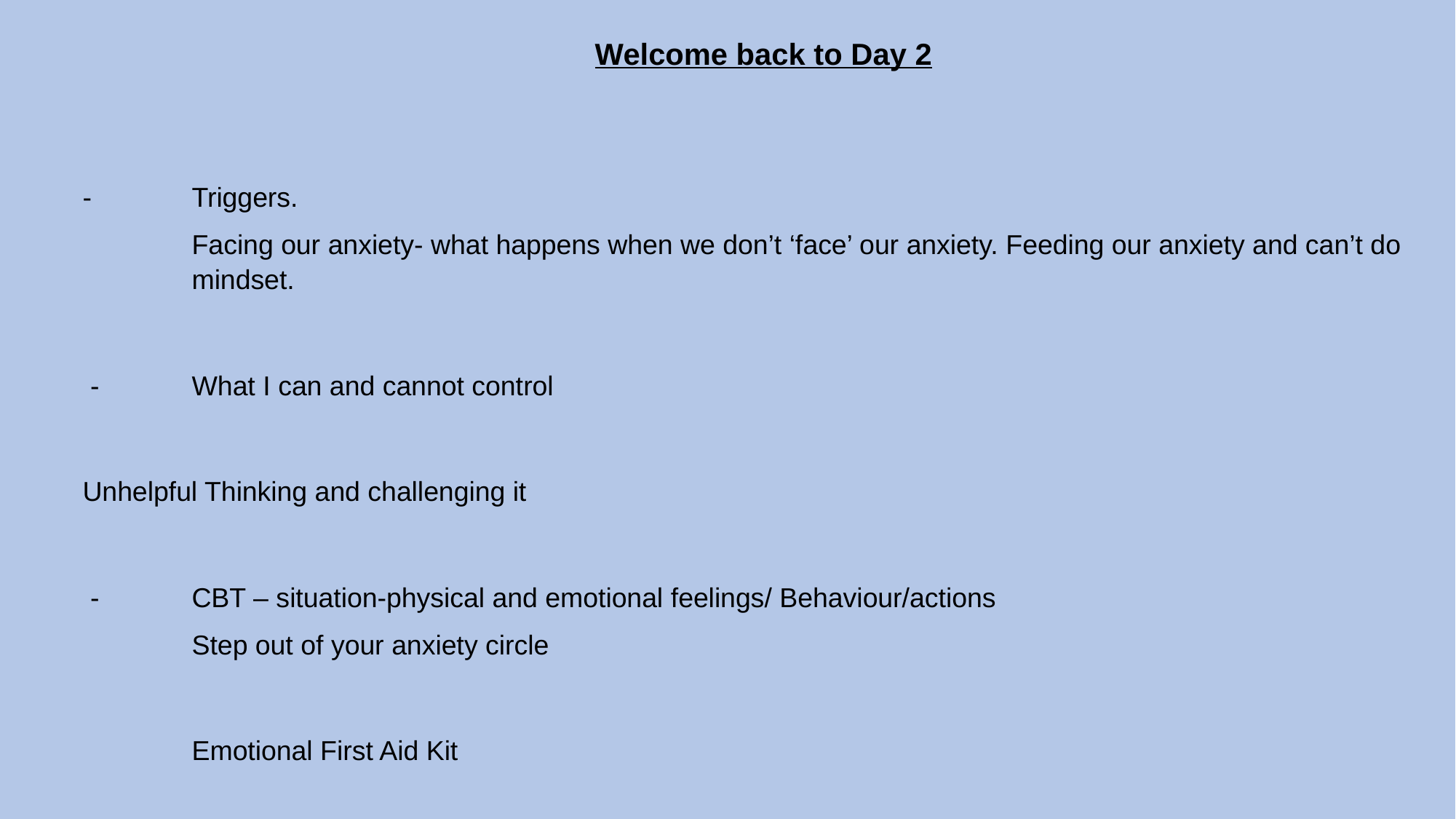

Welcome back to Day 2

-	Triggers.
	Facing our anxiety- what happens when we don’t ‘face’ our anxiety. Feeding our anxiety and can’t do mindset.

 -	What I can and cannot control

Unhelpful Thinking and challenging it

 -	CBT – situation-physical and emotional feelings/ Behaviour/actions
	Step out of your anxiety circle

	Emotional First Aid Kit